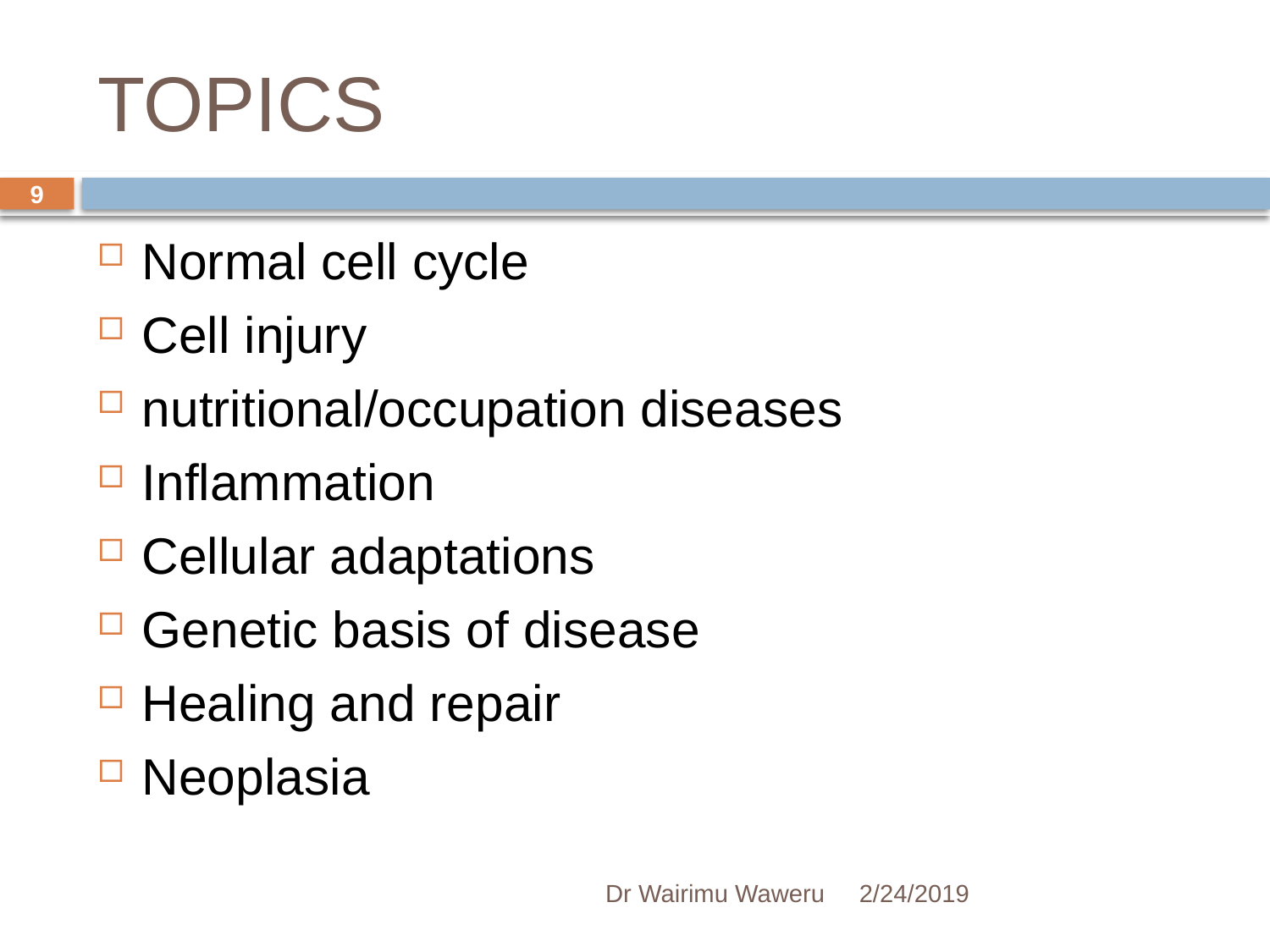

# TOPICS
9
Normal cell cycle
Cell injury
nutritional/occupation diseases
Inflammation
Cellular adaptations
Genetic basis of disease
Healing and repair
Neoplasia

Dr Wairimu Waweru
2/24/2019